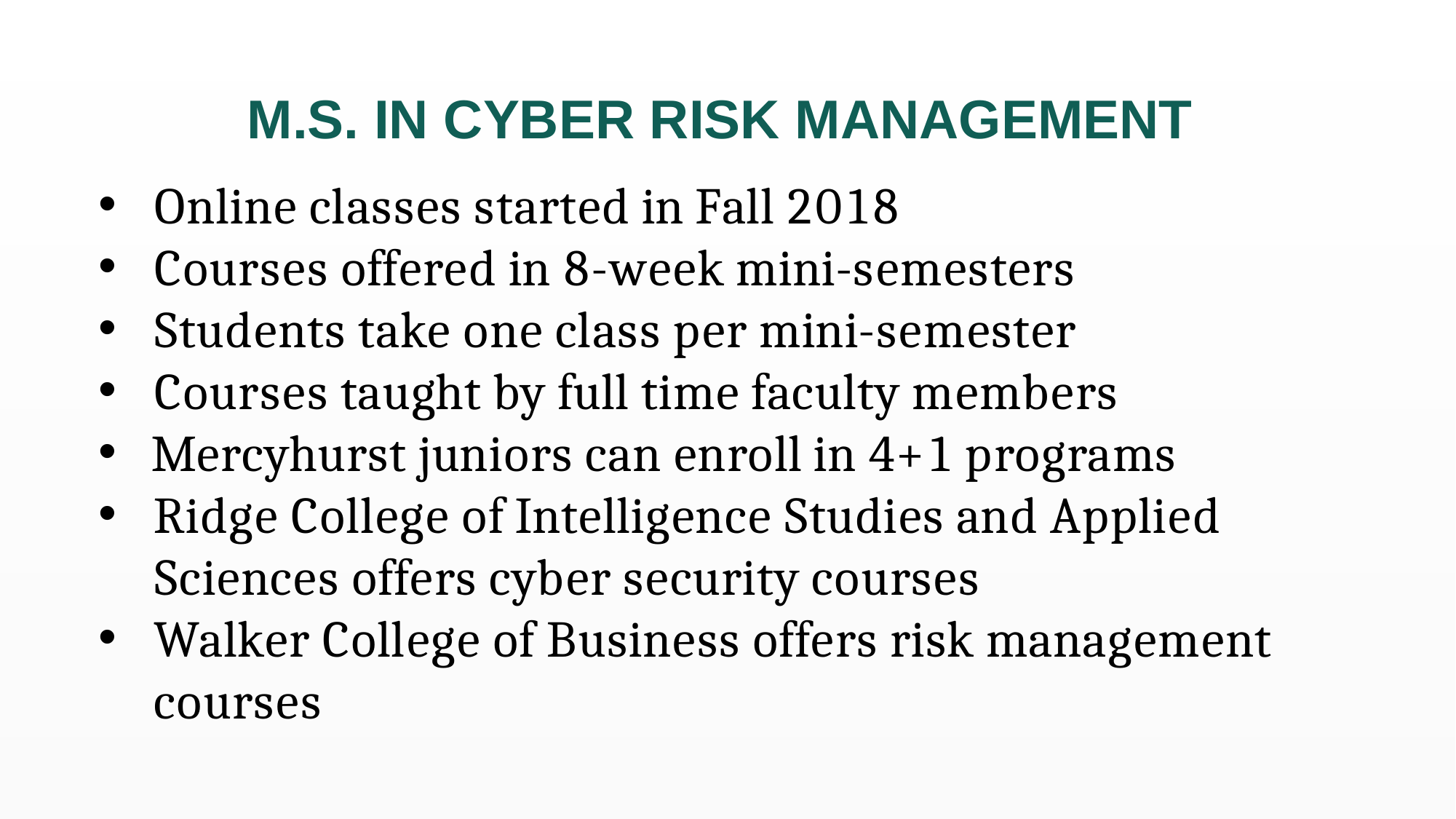

M.S. IN CYBER RISK MANAGEMENT

Online classes started in Fall 2018
Courses offered in 8-week mini-semesters
Students take one class per mini-semester
Courses taught by full time faculty members
Mercyhurst juniors can enroll in 4+1 programs
Ridge College of Intelligence Studies and Applied Sciences offers cyber security courses
Walker College of Business offers risk management courses